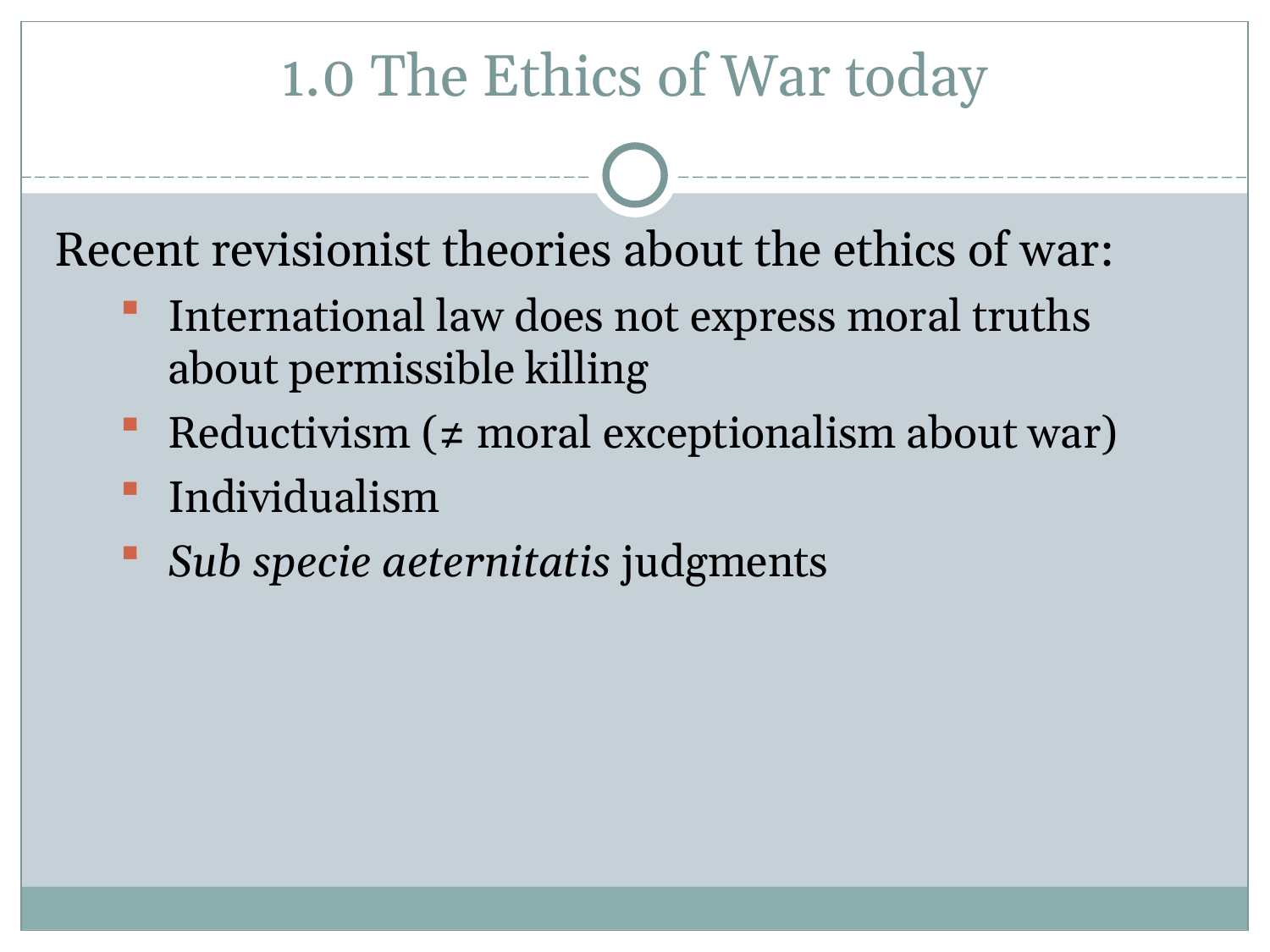

1.0 The Ethics of War today
Recent revisionist theories about the ethics of war:
International law does not express moral truths about permissible killing
Reductivism (≠ moral exceptionalism about war)
Individualism
Sub specie aeternitatis judgments